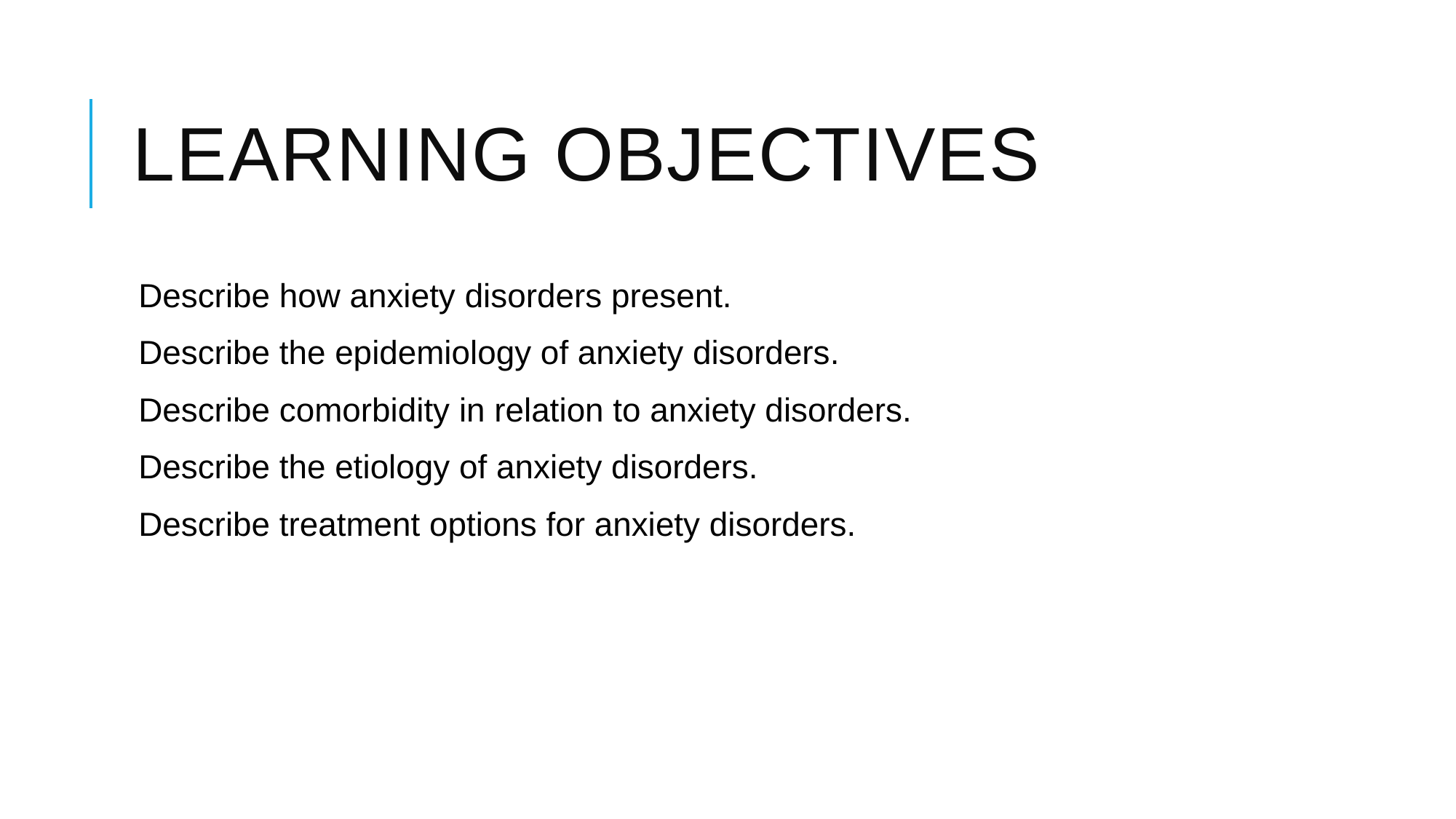

# Learning Objectives
Describe how anxiety disorders present.
Describe the epidemiology of anxiety disorders.
Describe comorbidity in relation to anxiety disorders.
Describe the etiology of anxiety disorders.
Describe treatment options for anxiety disorders.